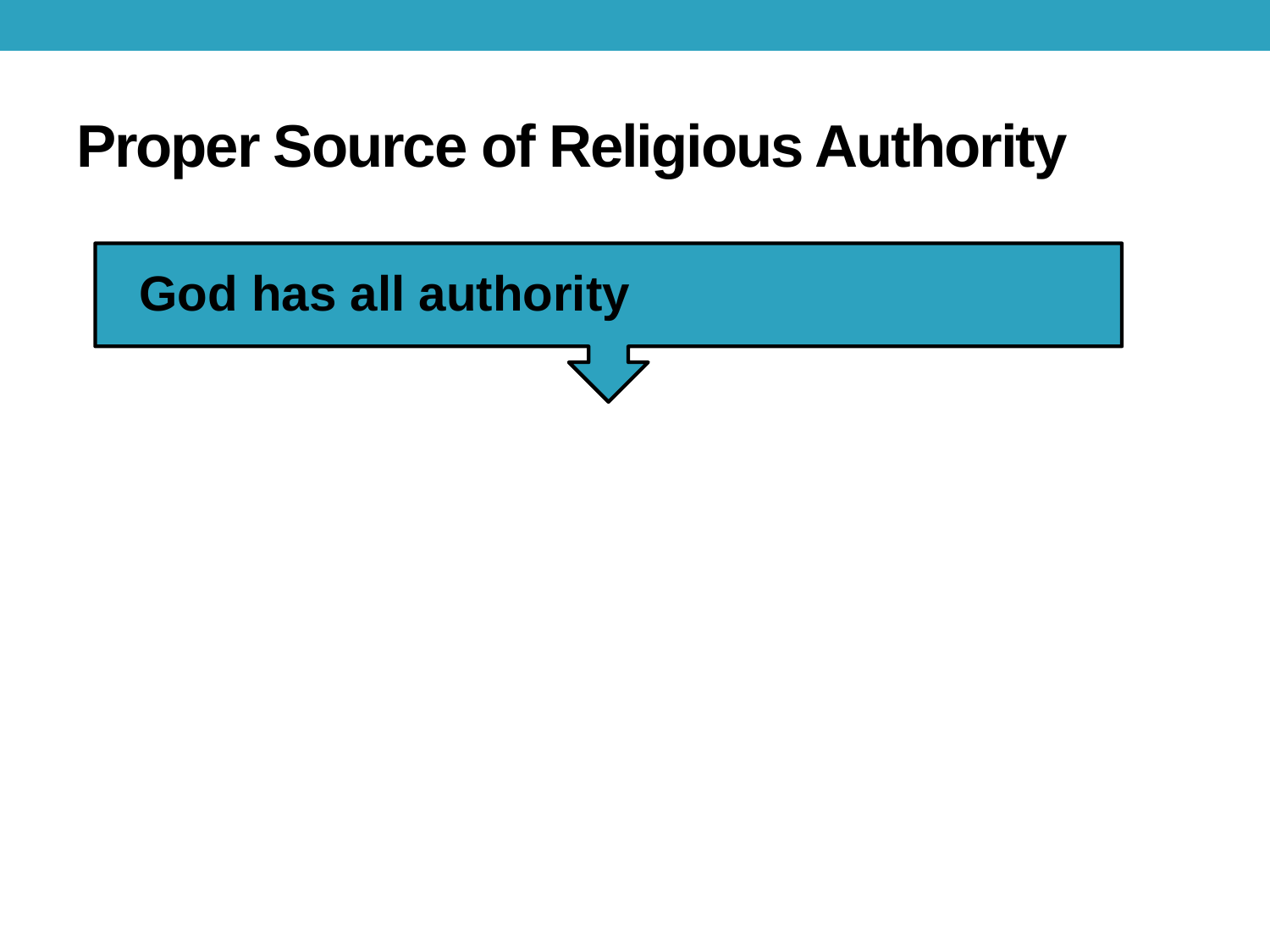

# Proper Source of Religious Authority

God has all authority